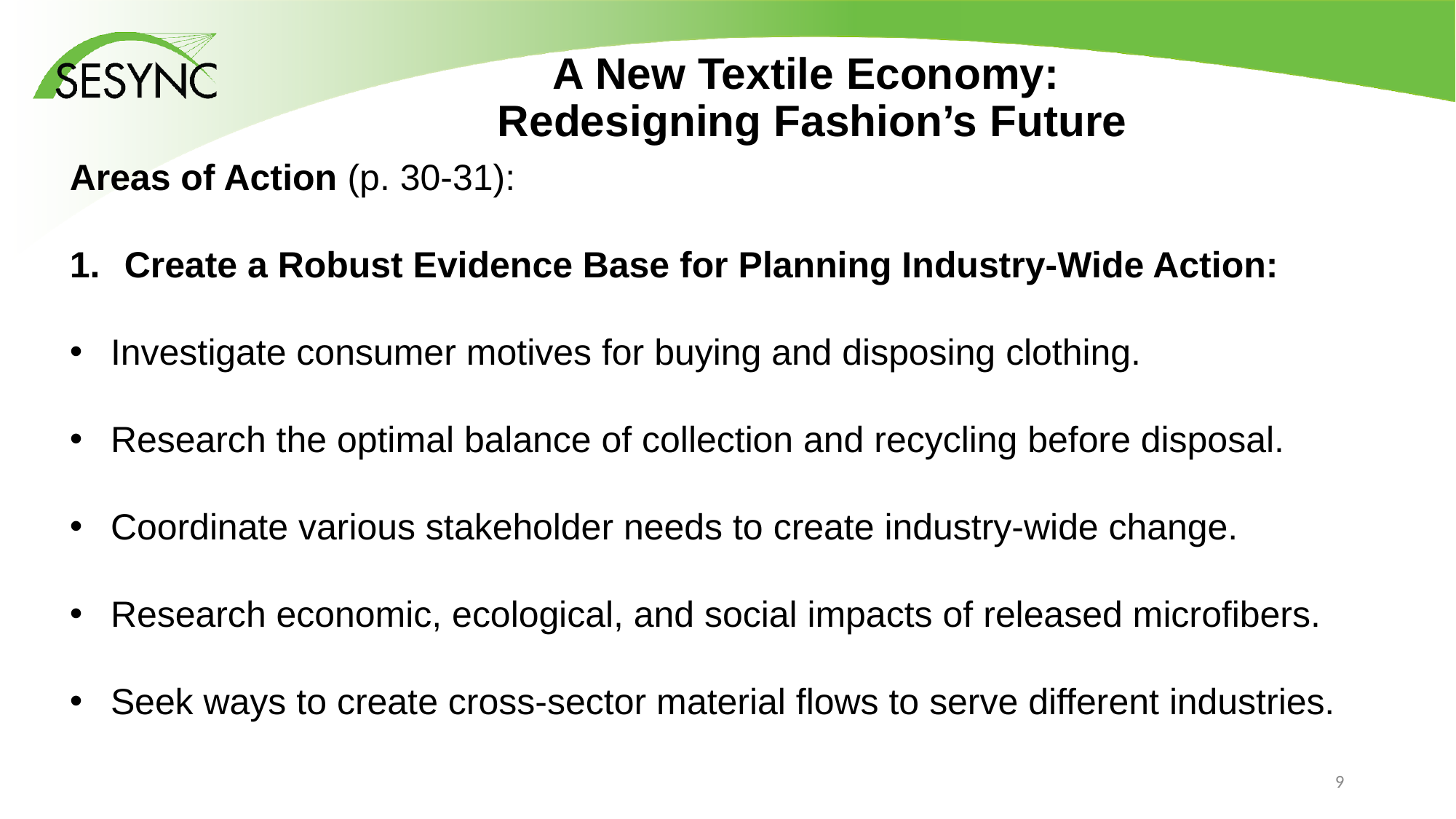

# A New Textile Economy:
Redesigning Fashion’s Future
Areas of Action (p. 30-31):

Create a Robust Evidence Base for Planning Industry-Wide Action:

Investigate consumer motives for buying and disposing clothing.

Research the optimal balance of collection and recycling before disposal.

Coordinate various stakeholder needs to create industry-wide change.

Research economic, ecological, and social impacts of released microfibers.

Seek ways to create cross-sector material flows to serve different industries.

9